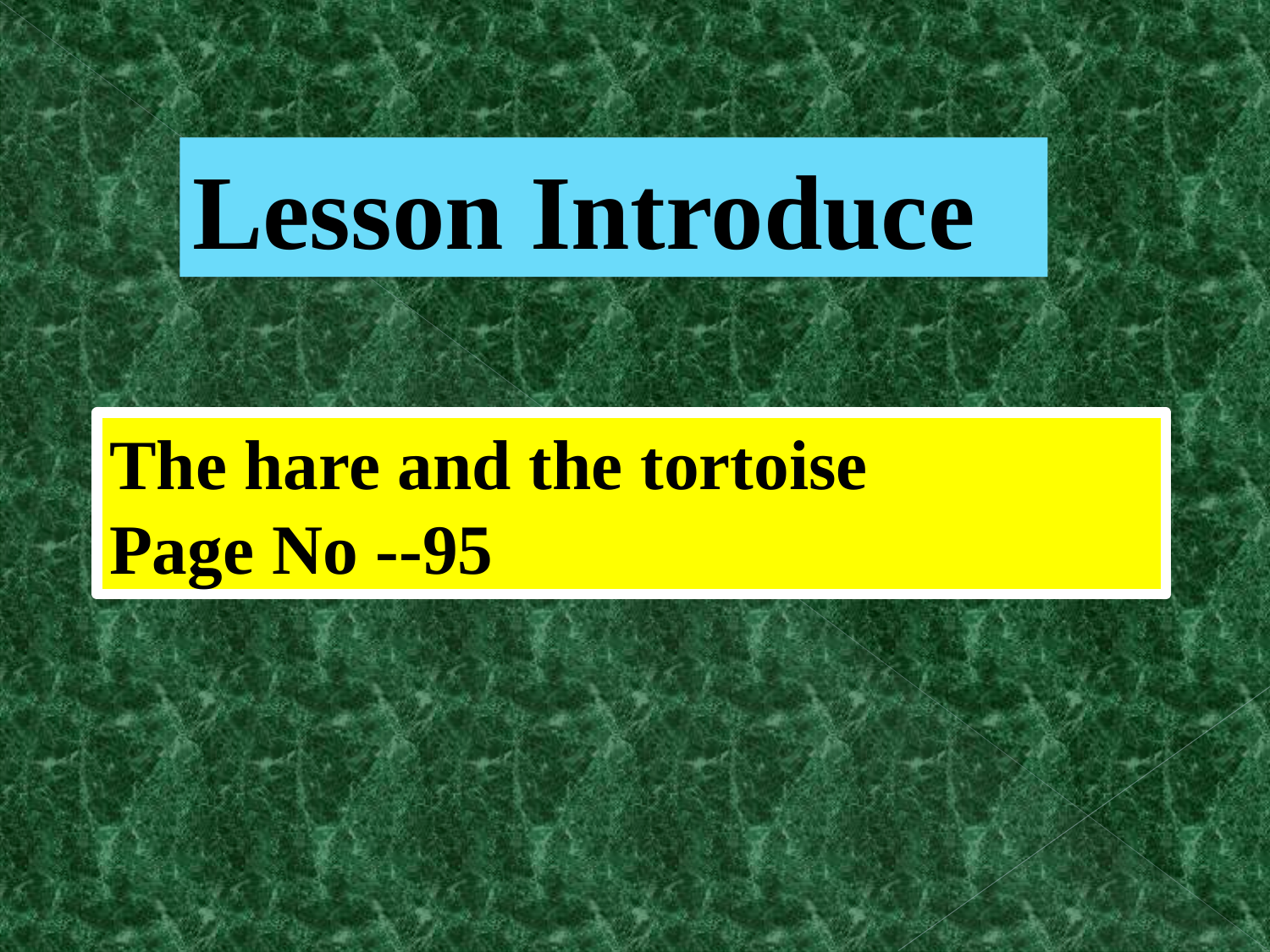

Lesson Introduce
The hare and the tortoise
Page No --95